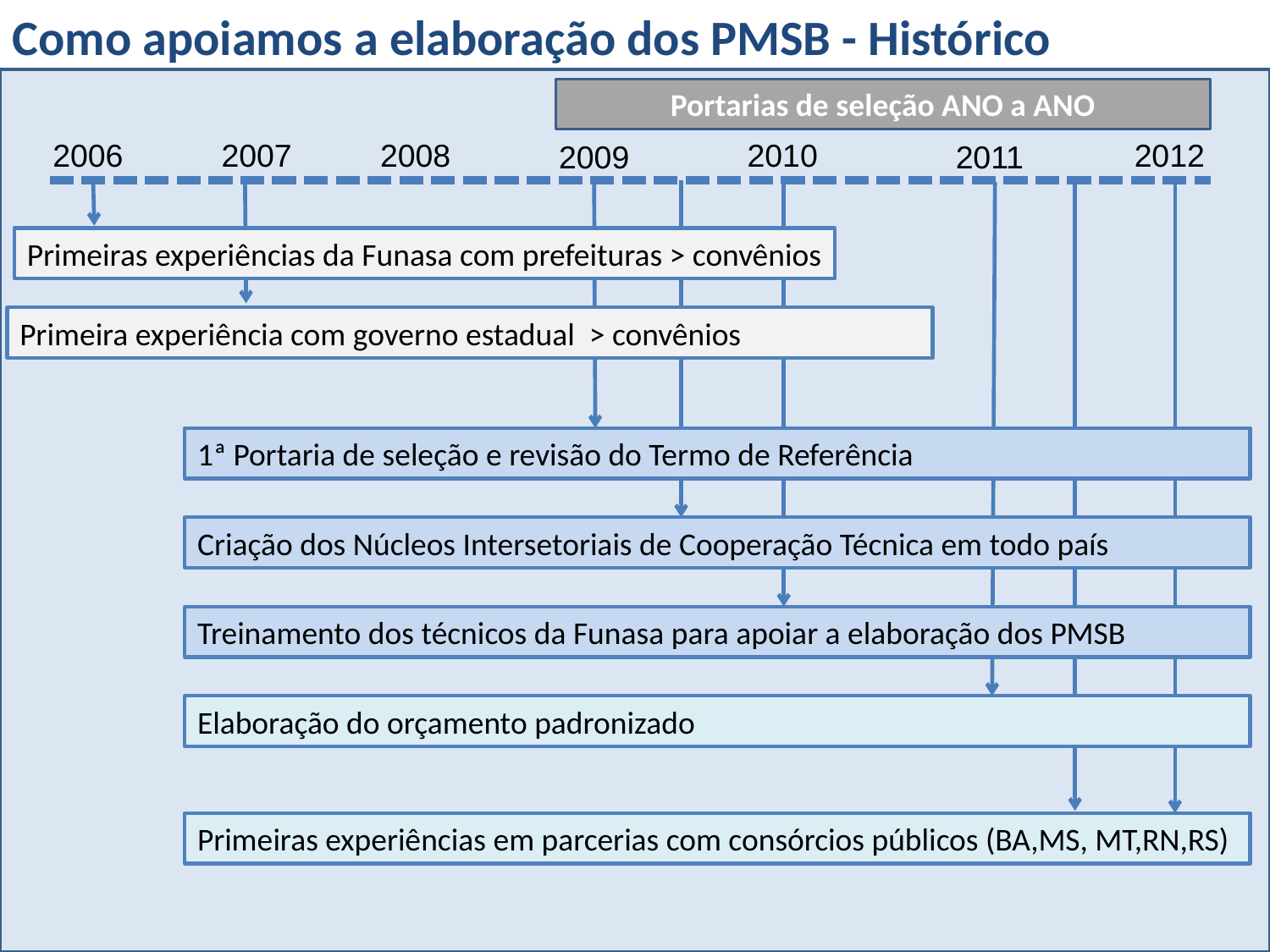

Como apoiamos a elaboração dos PMSB - Histórico

Portarias de seleção ANO a ANO
2006
2007
2008
2010
2012
2009
2011
Primeiras experiências da Funasa com prefeituras > convênios
Primeira experiência com governo estadual  > convênios
1ª Portaria de seleção e revisão do Termo de Referência
Criação dos Núcleos Intersetoriais de Cooperação Técnica em todo país
Treinamento dos técnicos da Funasa para apoiar a elaboração dos PMSB
Elaboração do orçamento padronizado
Primeiras experiências em parcerias com consórcios públicos (BA,MS, MT,RN,RS)